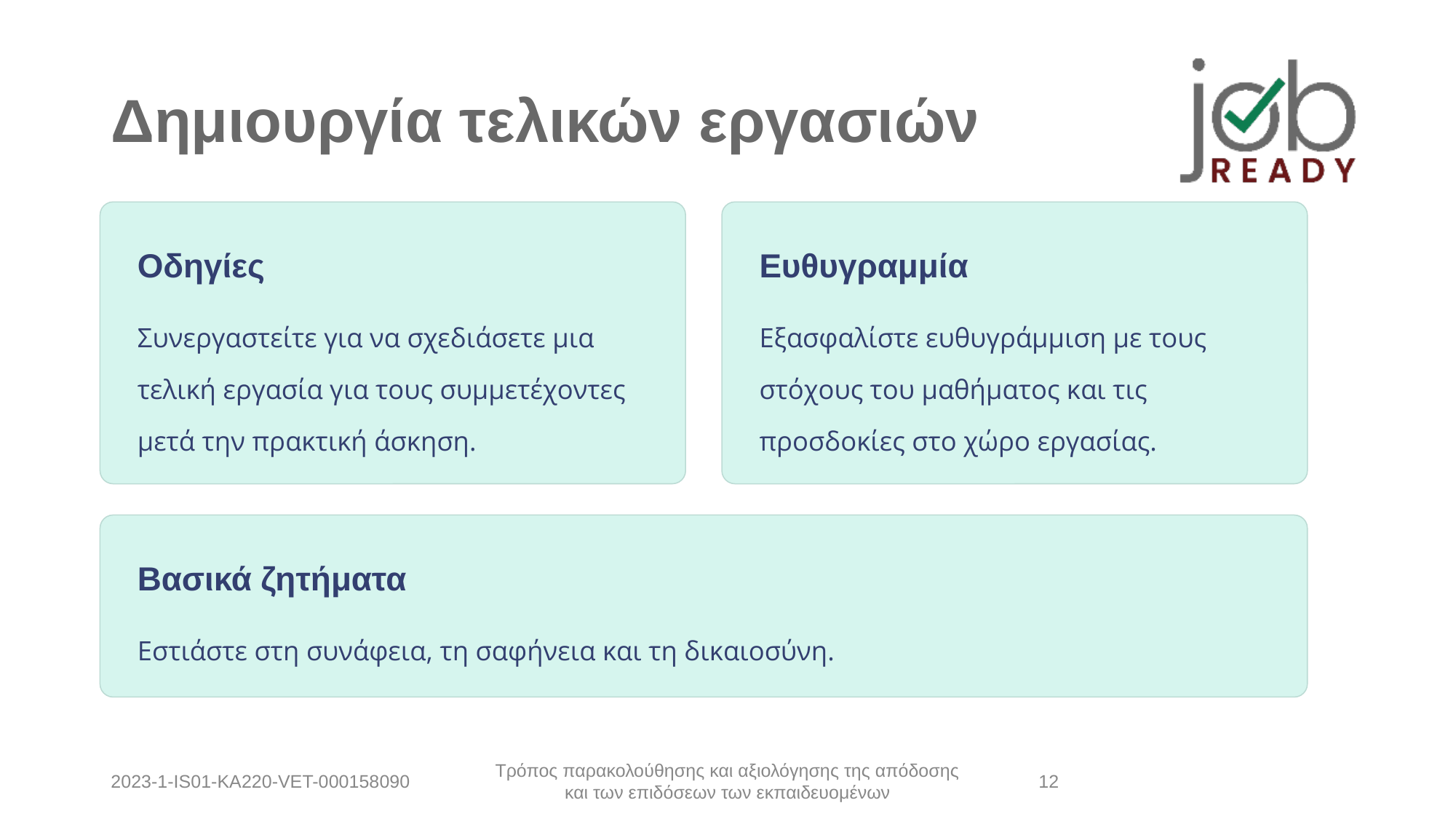

# Δημιουργία τελικών εργασιών

Οδηγίες
Ευθυγραμμία
Συνεργαστείτε για να σχεδιάσετε μια τελική εργασία για τους συμμετέχοντες μετά την πρακτική άσκηση.
Εξασφαλίστε ευθυγράμμιση με τους στόχους του μαθήματος και τις προσδοκίες στο χώρο εργασίας.

Βασικά ζητήματα
Εστιάστε στη συνάφεια, τη σαφήνεια και τη δικαιοσύνη.
2023-1-IS01-KA220-VET-000158090
Τρόπος παρακολούθησης και αξιολόγησης της απόδοσης και των επιδόσεων των εκπαιδευομένων
12